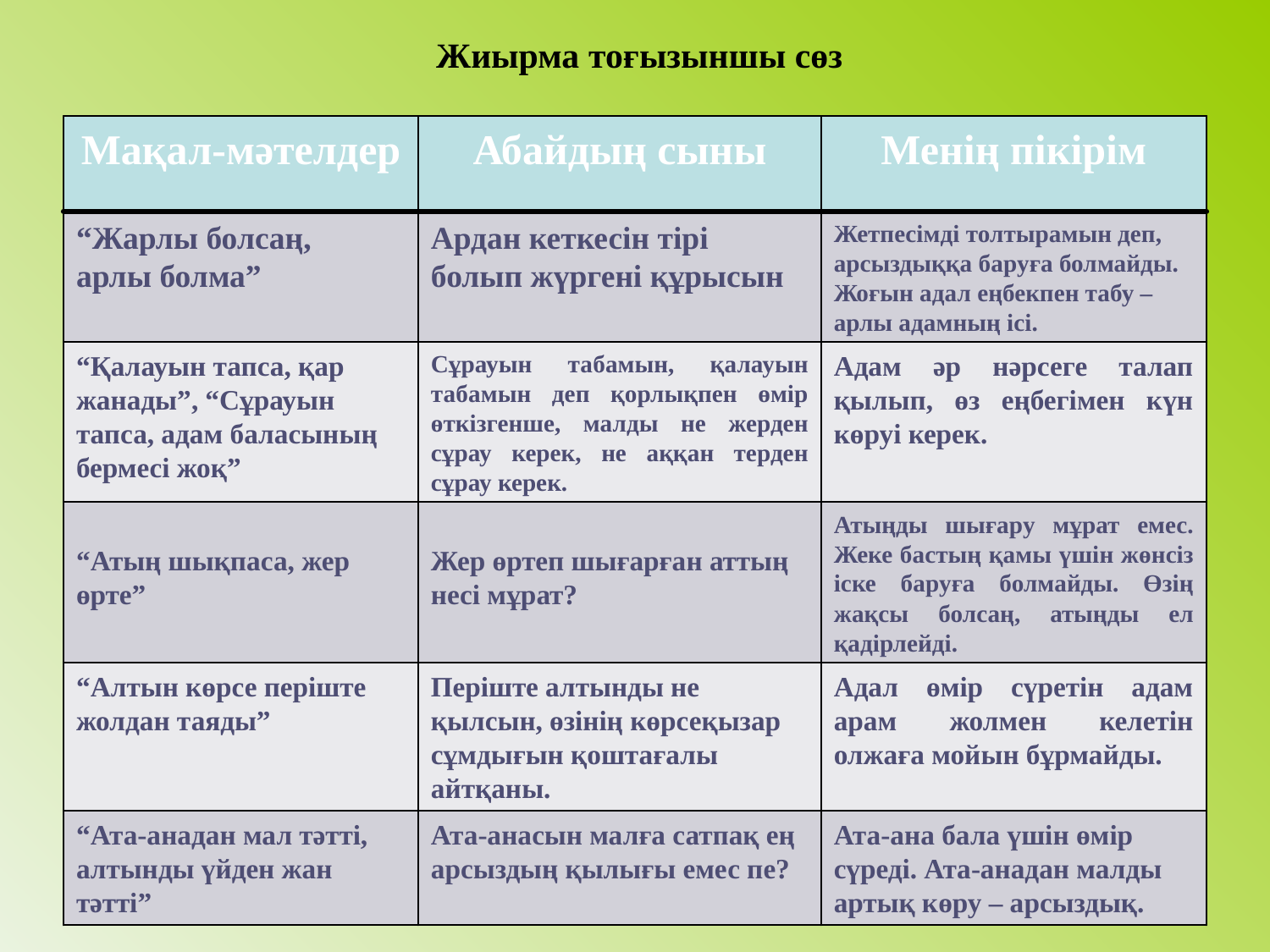

Жиырма тоғызыншы сөз
Мақал-мәтелдер
Абайдың сыны
Менің пікірім
“Жарлы болсаң,
арлы болма”
Ардан кеткесін тірі болып жүргені құрысын
Жетпесімді толтырамын деп, арсыздыққа баруға болмайды. Жоғын адал еңбекпен табу – арлы адамның ісі.
“Қалауын тапса, қар жанады”, “Сұрауын тапса, адам баласының бермесі жоқ”
Сұрауын табамын, қалауын табамын деп қорлықпен өмір өткізгенше, малды не жерден сұрау керек, не аққан терден сұрау керек.
Адам әр нәрсеге талап қылып, өз еңбегімен күн көруі керек.

“Атың шықпаса, жер өрте”

Жер өртеп шығарған аттың несі мұрат?
Атыңды шығару мұрат емес. Жеке бастың қамы үшін жөнсіз іске баруға болмайды. Өзің жақсы болсаң, атыңды ел қадірлейді.
“Алтын көрсе періште жолдан таяды”
Періште алтынды не қылсын, өзінің көрсеқызар сұмдығын қоштағалы айтқаны.
Адал өмір сүретін адам арам жолмен келетін олжаға мойын бұрмайды.
“Ата-анадан мал тәтті, алтынды үйден жан тәтті”
Ата-анасын малға сатпақ ең арсыздың қылығы емес пе?
Ата-ана бала үшін өмір сүреді. Ата-анадан малды артық көру – арсыздық.